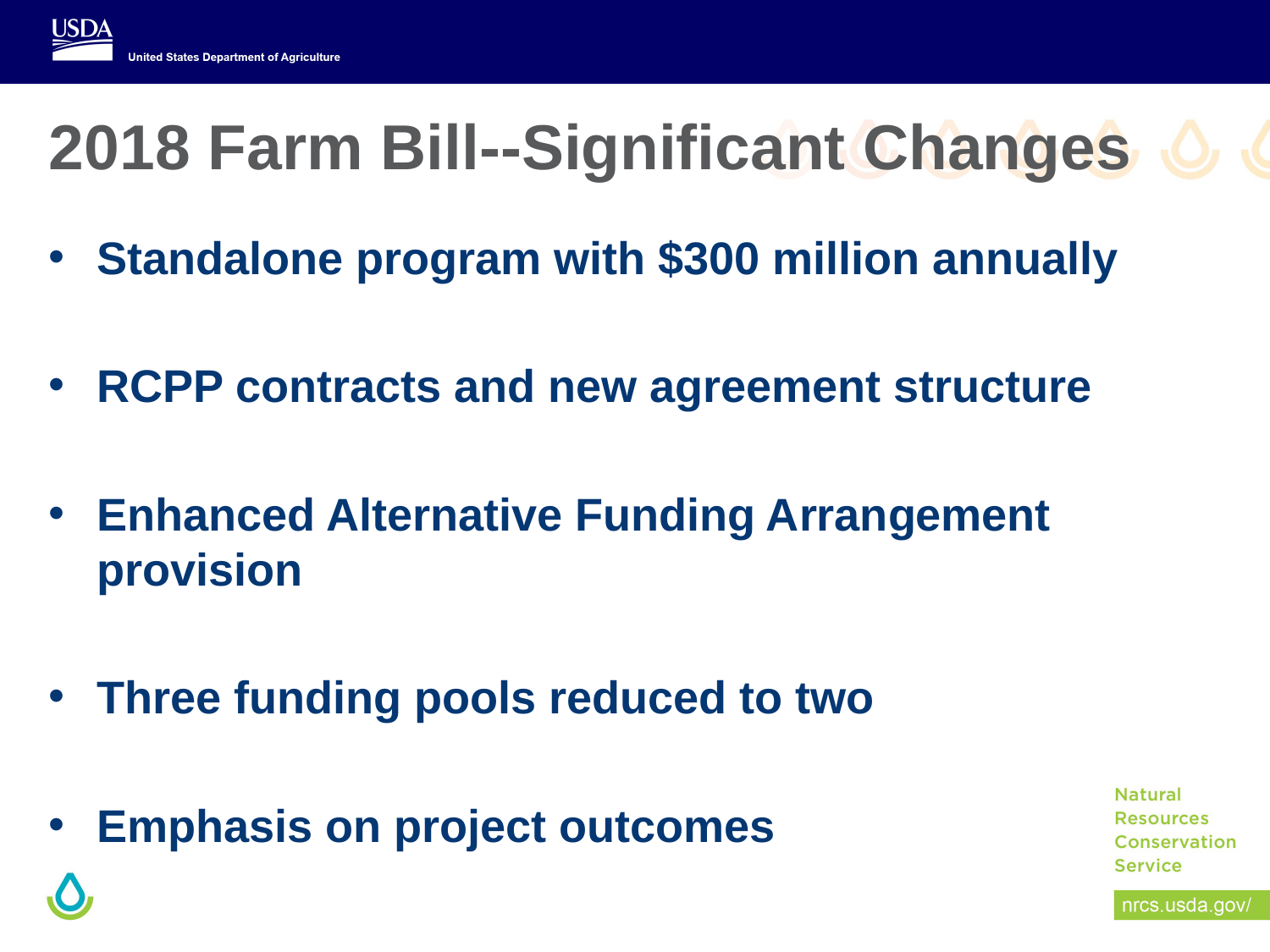

# 2018 Farm Bill--Significant Changes
Standalone program with $300 million annually

RCPP contracts and new agreement structure

Enhanced Alternative Funding Arrangement provision

Three funding pools reduced to two

Emphasis on project outcomes